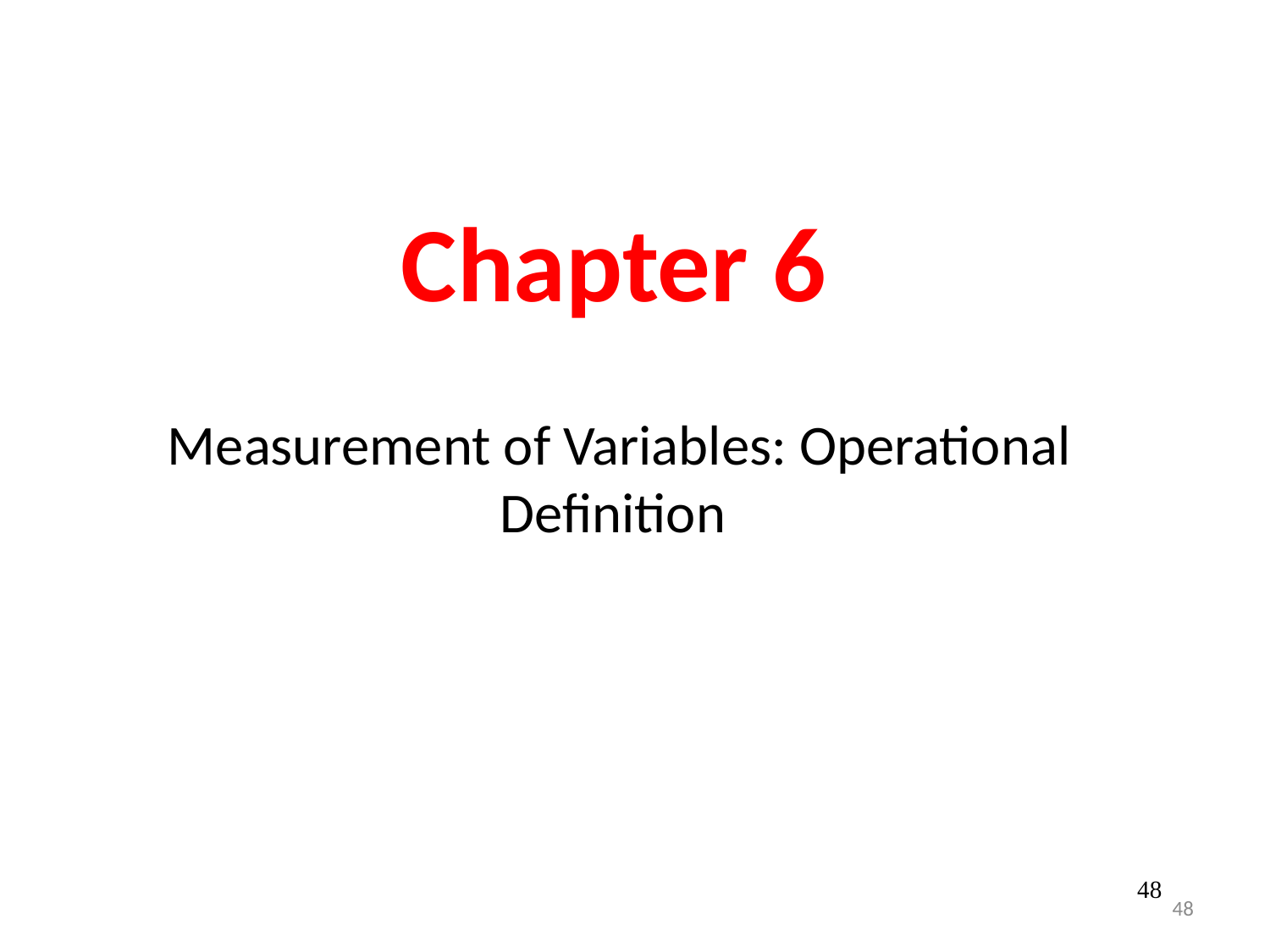

Chapter 6
Measurement of Variables: Operational Definition
48
48